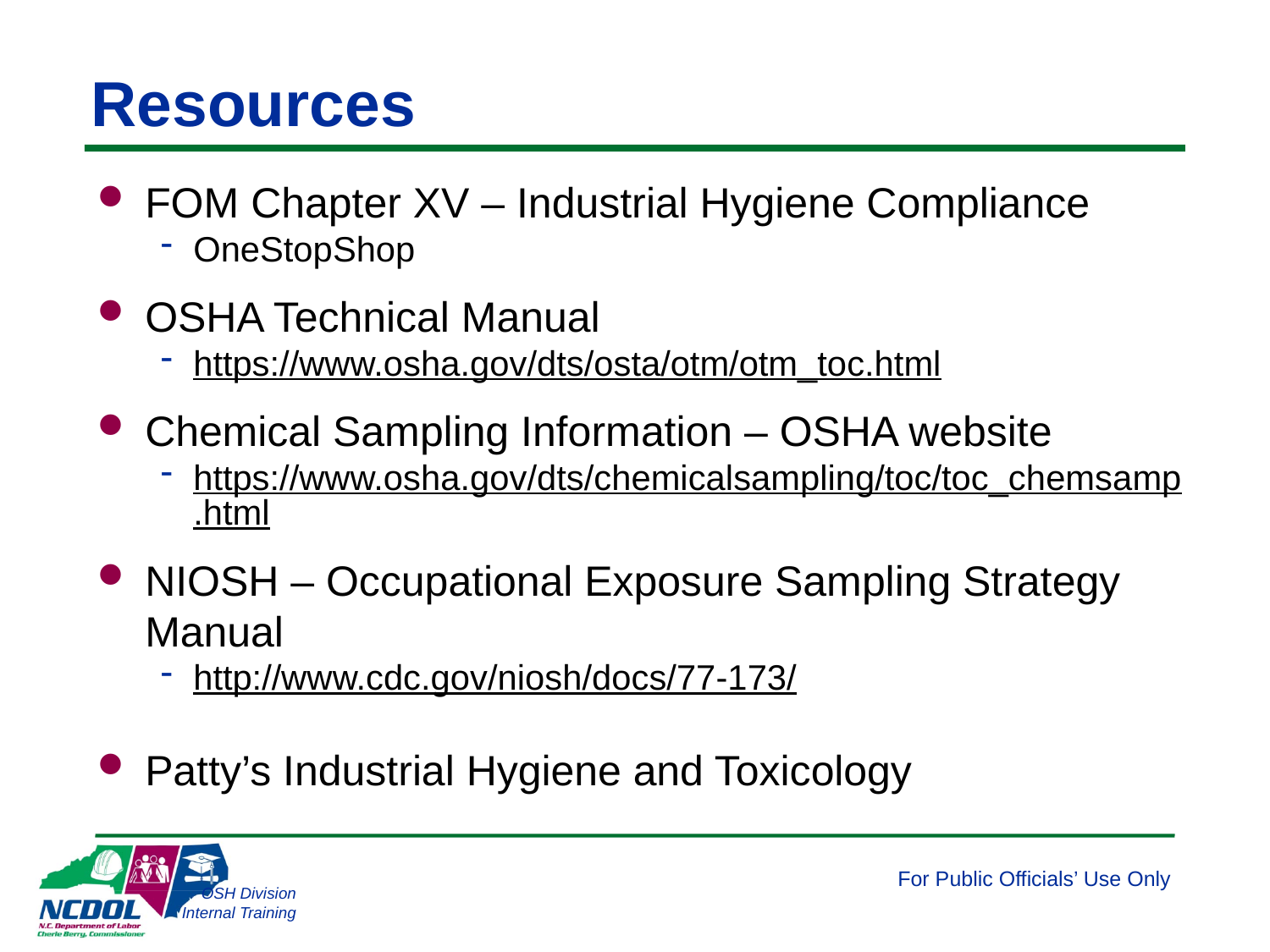

# Resources

FOM Chapter XV – Industrial Hygiene Compliance
OneStopShop

OSHA Technical Manual
https://www.osha.gov/dts/osta/otm/otm_toc.html

Chemical Sampling Information – OSHA website
https://www.osha.gov/dts/chemicalsampling/toc/toc_chemsamp.html

NIOSH – Occupational Exposure Sampling Strategy Manual
http://www.cdc.gov/niosh/docs/77-173/

Patty’s Industrial Hygiene and Toxicology